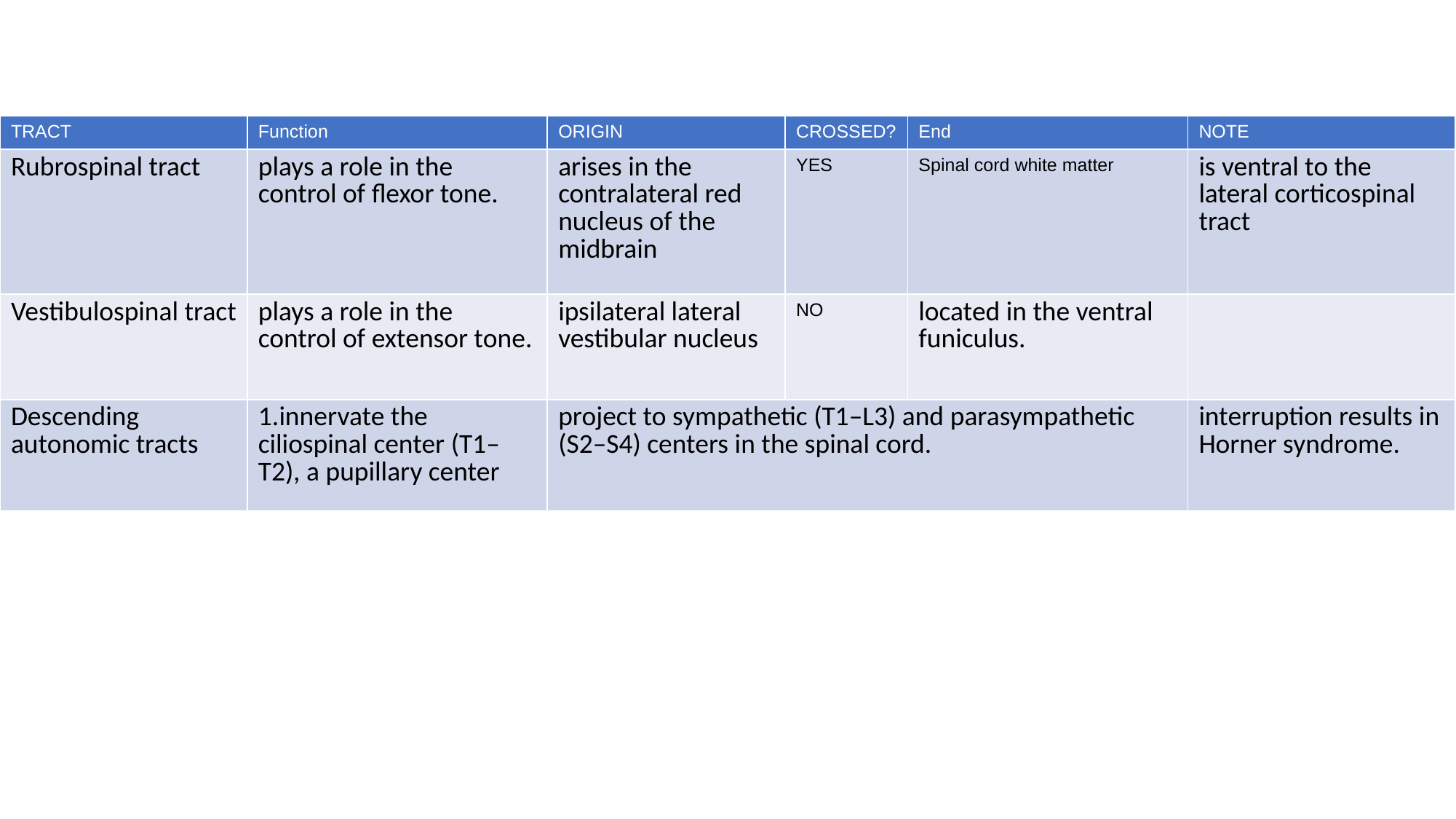

| TRACT | Function | ORIGIN | CROSSED? | End | NOTE |
| --- | --- | --- | --- | --- | --- |
| Rubrospinal tract | plays a role in the control of flexor tone. | arises in the contralateral red nucleus of the midbrain | YES | Spinal cord white matter | is ventral to the lateral corticospinal tract |
| Vestibulospinal tract | plays a role in the control of extensor tone. | ipsilateral lateral vestibular nucleus | NO | located in the ventral funiculus. |  |
| Descending autonomic tracts | 1.innervate the ciliospinal center (T1–T2), a pupillary center | project to sympathetic (T1–L3) and parasympathetic (S2–S4) centers in the spinal cord. |  |  | interruption results in Horner syndrome. |